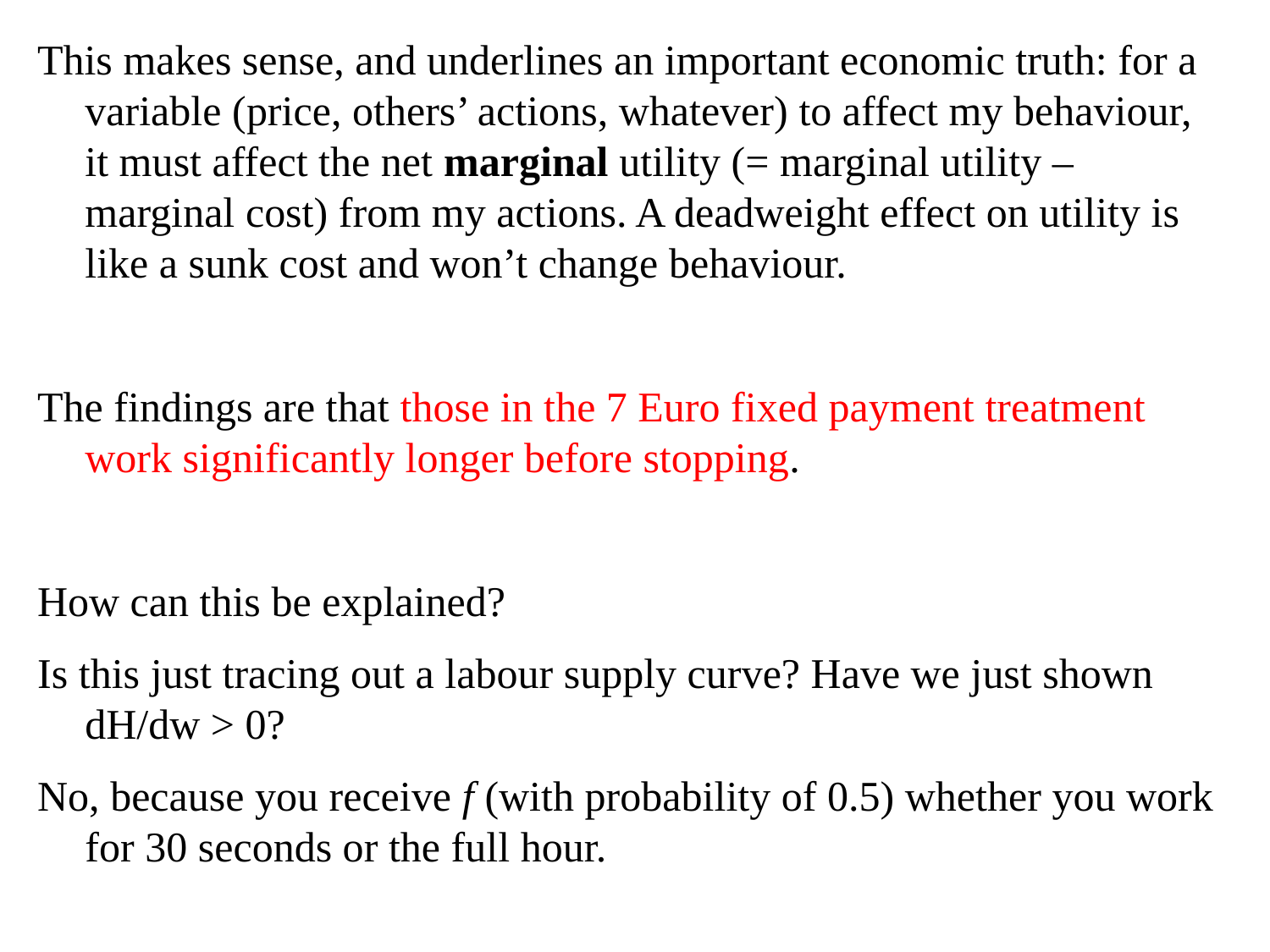

This makes sense, and underlines an important economic truth: for a variable (price, others’ actions, whatever) to affect my behaviour, it must affect the net marginal utility (= marginal utility – marginal cost) from my actions. A deadweight effect on utility is like a sunk cost and won’t change behaviour.

The findings are that those in the 7 Euro fixed payment treatment work significantly longer before stopping.

How can this be explained?
Is this just tracing out a labour supply curve? Have we just shown dH/dw > 0?
No, because you receive f (with probability of 0.5) whether you work for 30 seconds or the full hour.